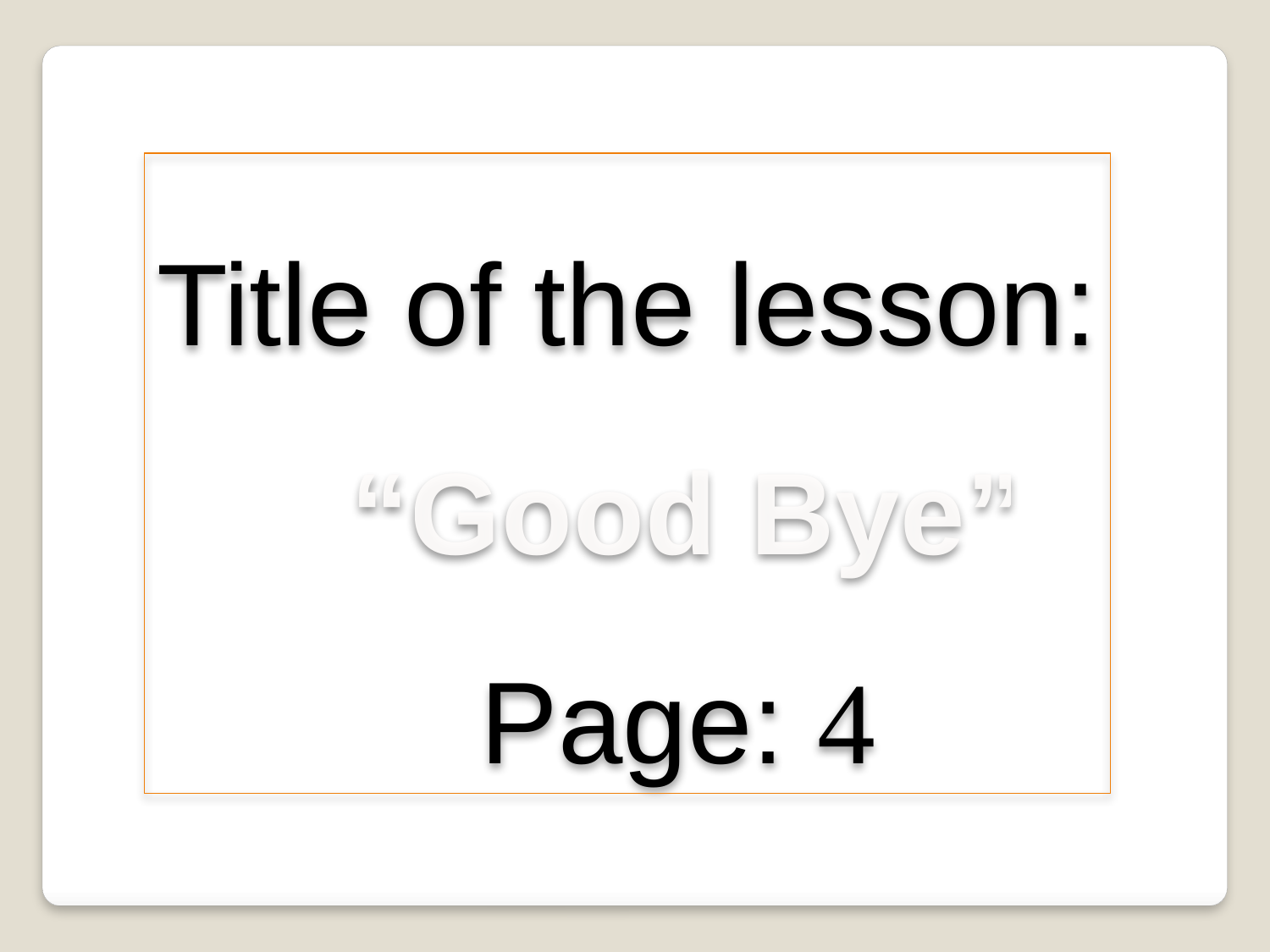

Title of the lesson:
      “Good Bye”
          Page: 4